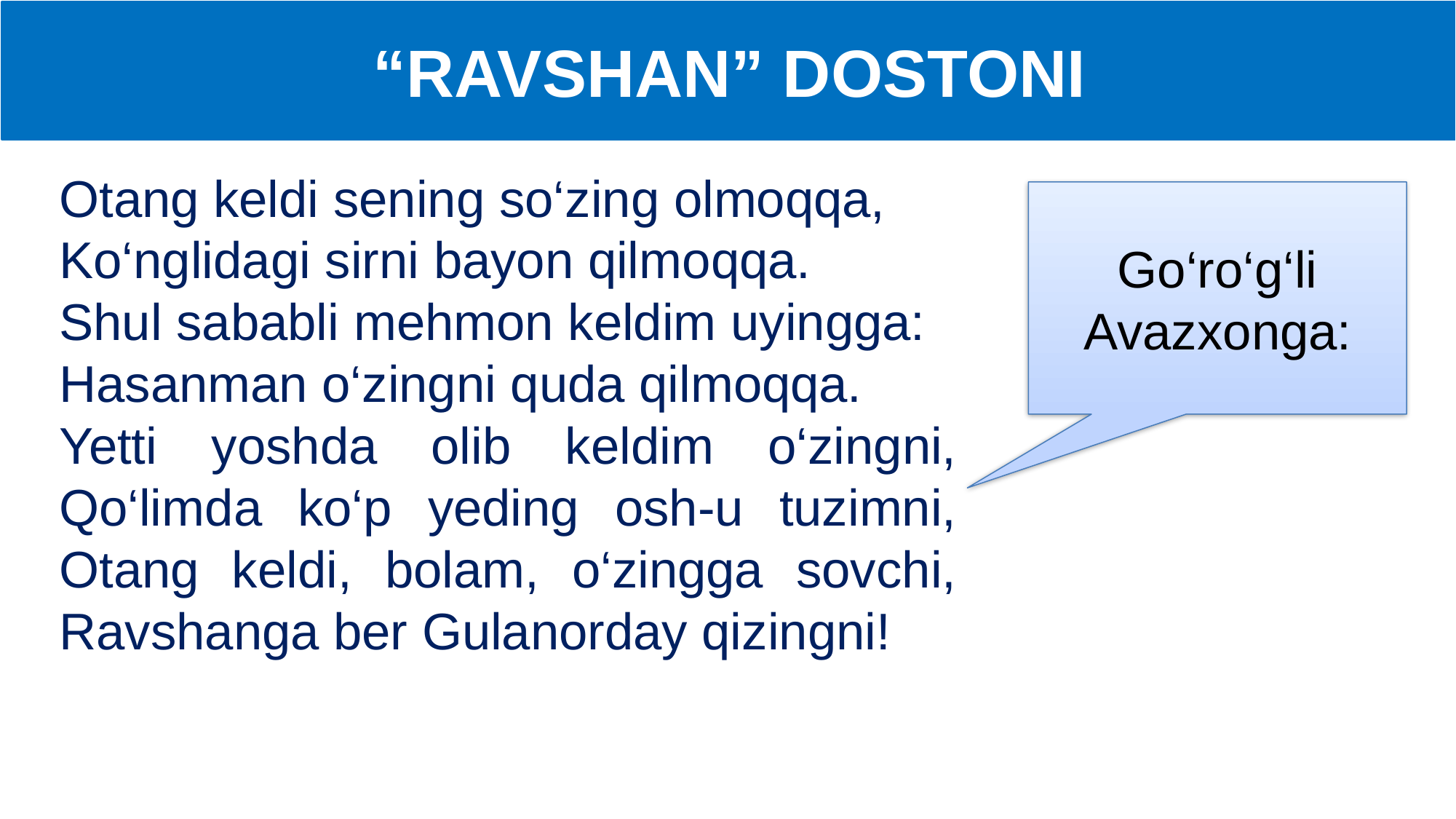

“RAVSHAN” DOSTONI
Otang keldi sening so‘zing olmoqqa,
Ko‘nglidagi sirni bayon qilmoqqa.
Shul sababli mehmon keldim uyingga:
Hasanman o‘zingni quda qilmoqqa.
Yetti yoshda olib keldim o‘zingni, Qo‘limda ko‘p yeding osh-u tuzimni, Otang keldi, bolam, o‘zingga sovchi, Ravshanga ber Gulanorday qizingni!
Go‘ro‘g‘li Avazxonga: